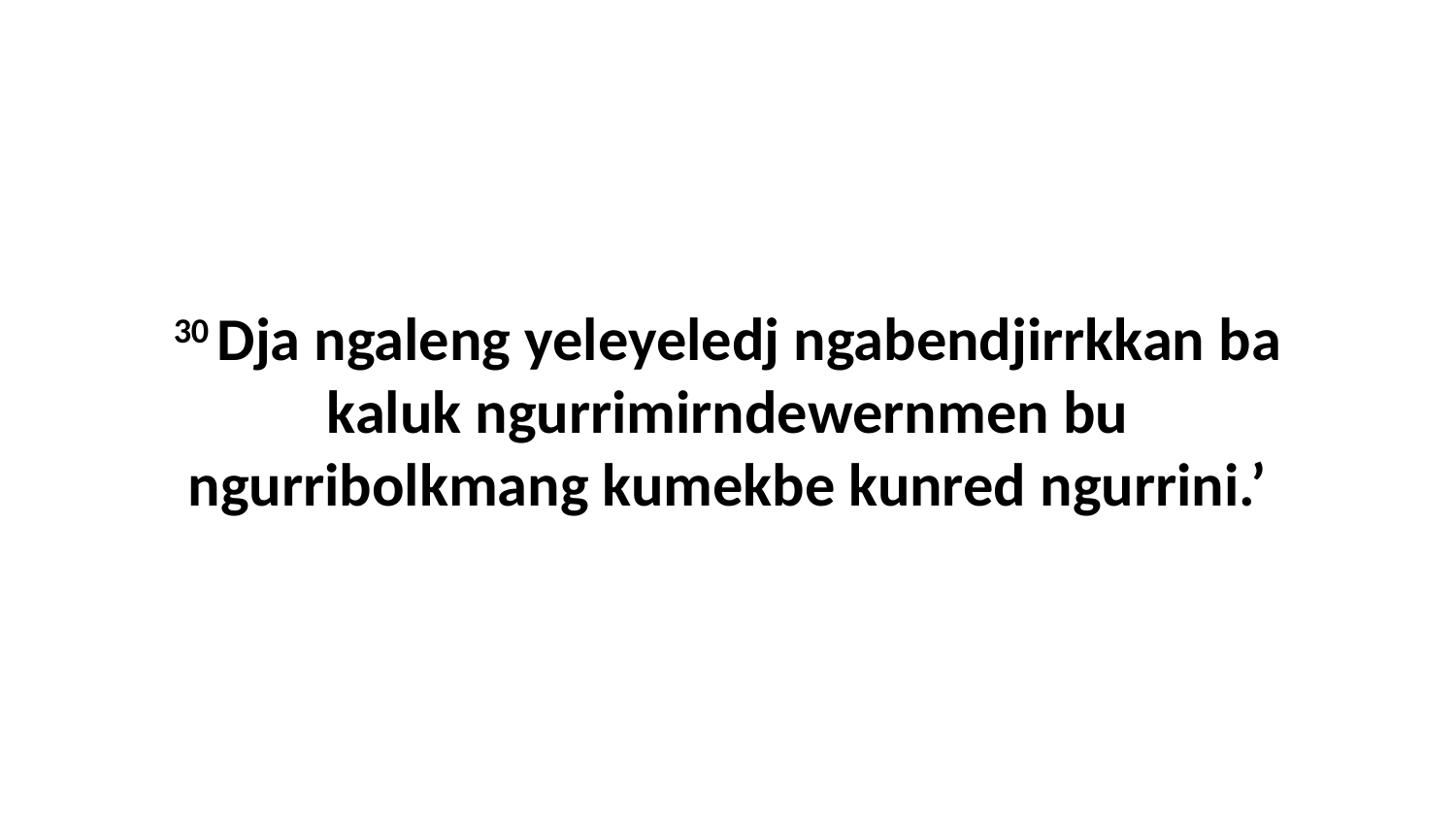

30 Dja ngaleng yeleyeledj ngabendjirrkkan ba kaluk ngurrimirndewernmen bu ngurribolkmang kumekbe kunred ngurrini.’